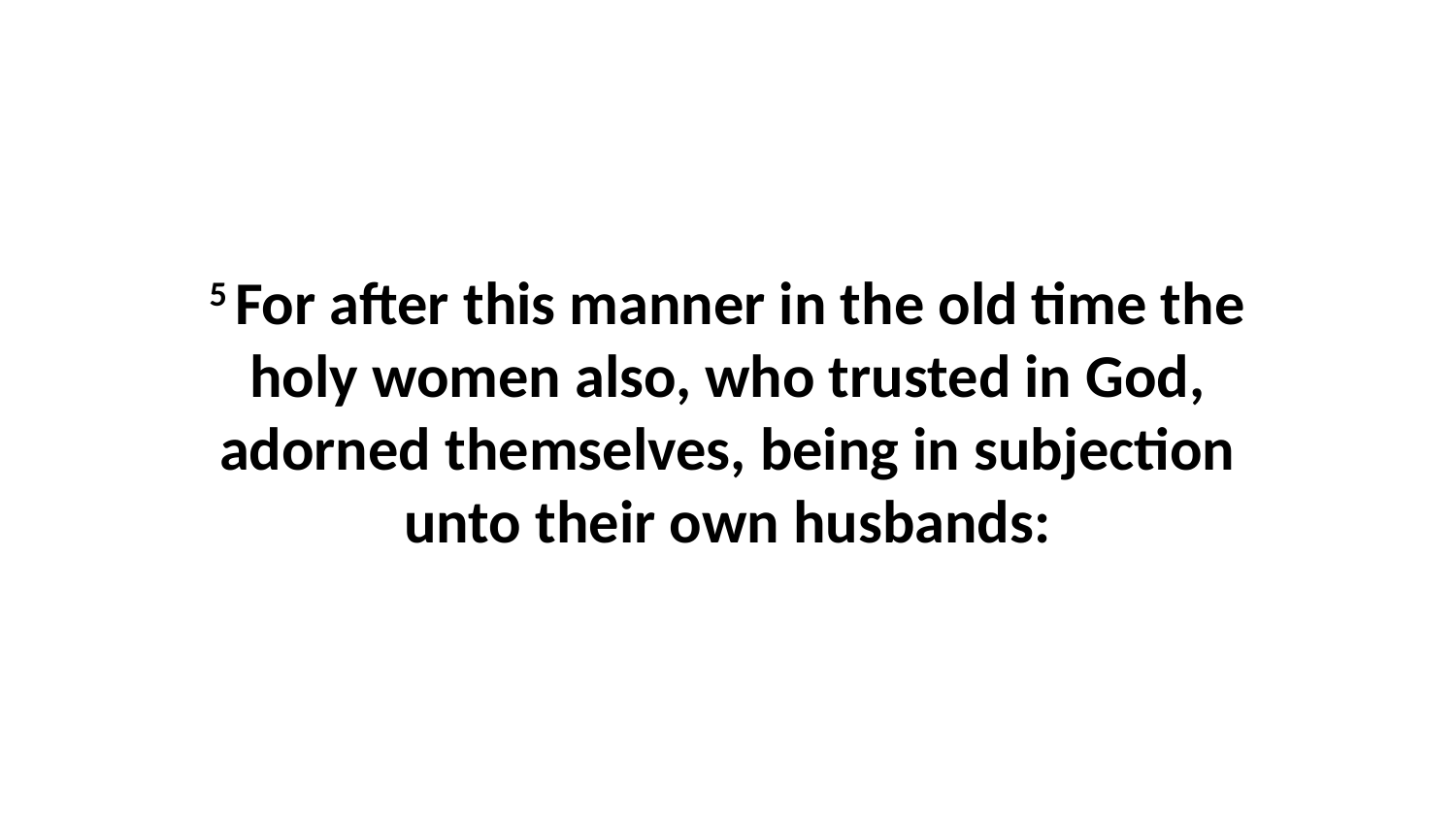

5 For after this manner in the old time the holy women also, who trusted in God, adorned themselves, being in subjection unto their own husbands: